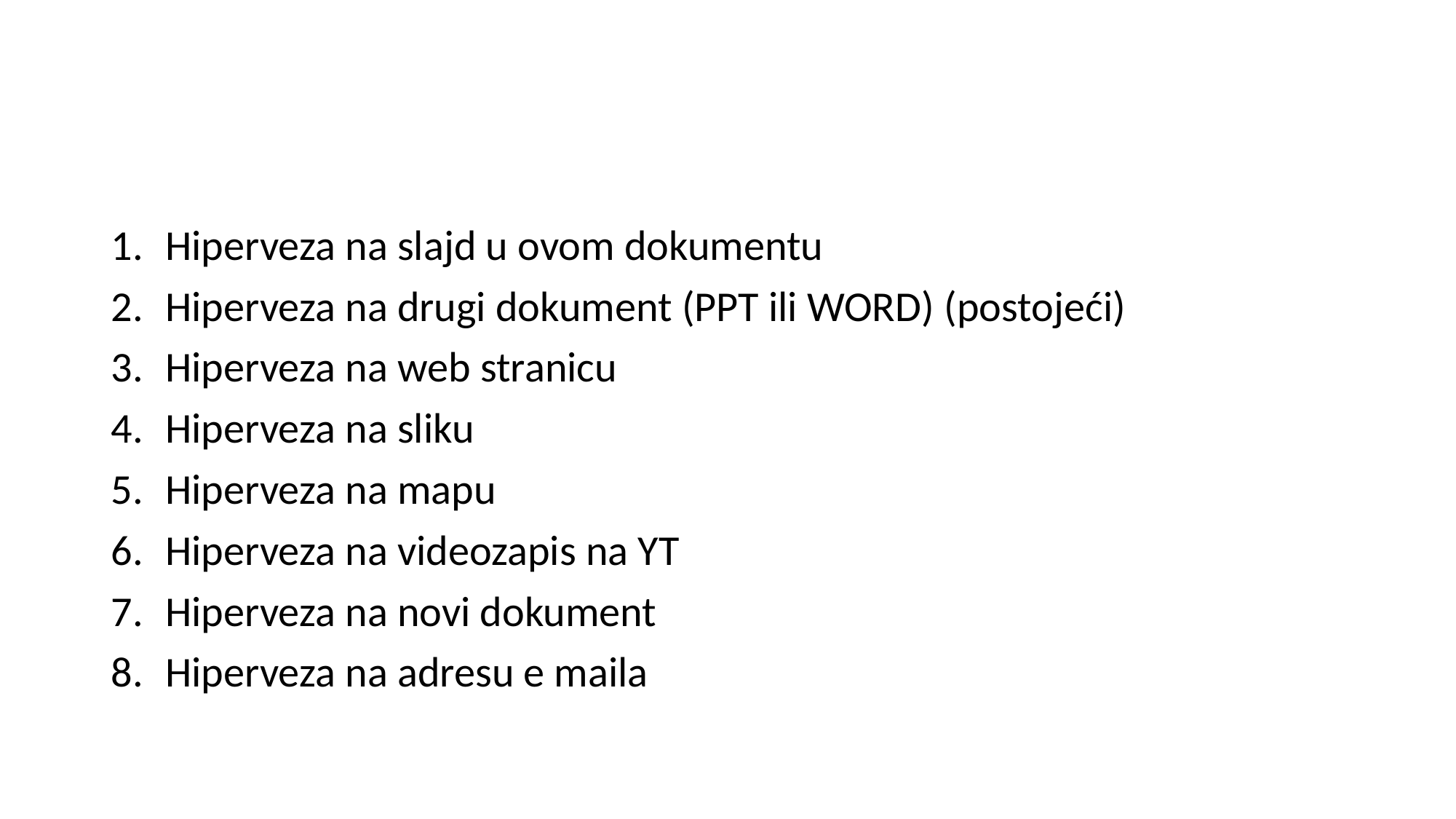

#
Hiperveza na slajd u ovom dokumentu
Hiperveza na drugi dokument (PPT ili WORD) (postojeći)
Hiperveza na web stranicu
Hiperveza na sliku
Hiperveza na mapu
Hiperveza na videozapis na YT
Hiperveza na novi dokument
Hiperveza na adresu e maila